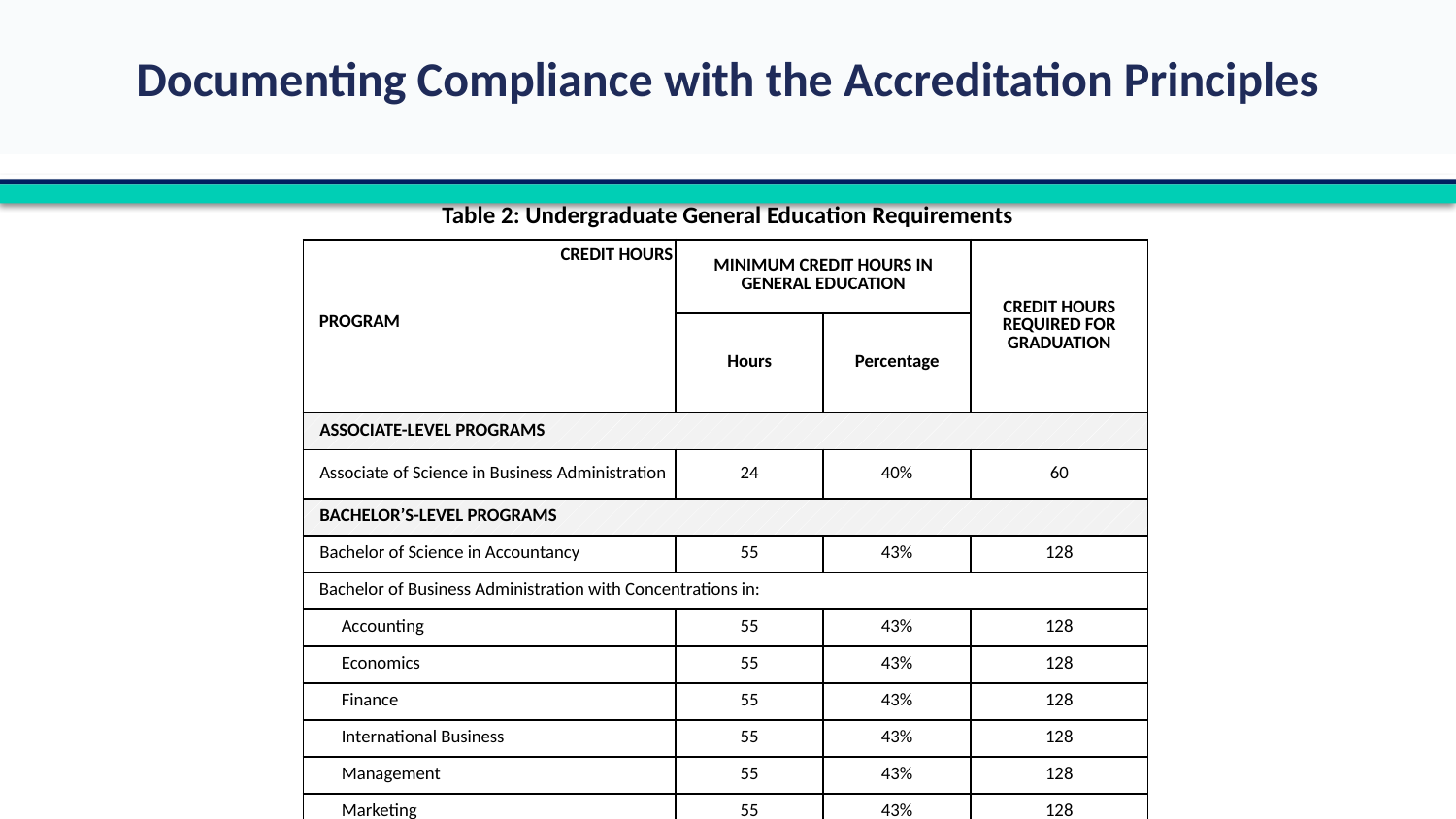

Table 2: Undergraduate General Education Requirements
| CREDIT HOURS PROGRAM | MINIMUM CREDIT HOURS IN GENERAL EDUCATION |  | CREDIT HOURS REQUIRED FOR GRADUATION |
| --- | --- | --- | --- |
|  | Hours | Percentage |  |
| ASSOCIATE-LEVEL PROGRAMS |  |  |  |
| Associate of Science in Business Administration | 24 | 40% | 60 |
| BACHELOR’S-LEVEL PROGRAMS |  |  |  |
| Bachelor of Science in Accountancy | 55 | 43% | 128 |
| Bachelor of Business Administration with Concentrations in: |  |  |  |
| Accounting | 55 | 43% | 128 |
| Economics | 55 | 43% | 128 |
| Finance | 55 | 43% | 128 |
| International Business | 55 | 43% | 128 |
| Management | 55 | 43% | 128 |
| Marketing | 55 | 43% | 128 |
| Supply Chain Management | 55 | 43% | 128 |